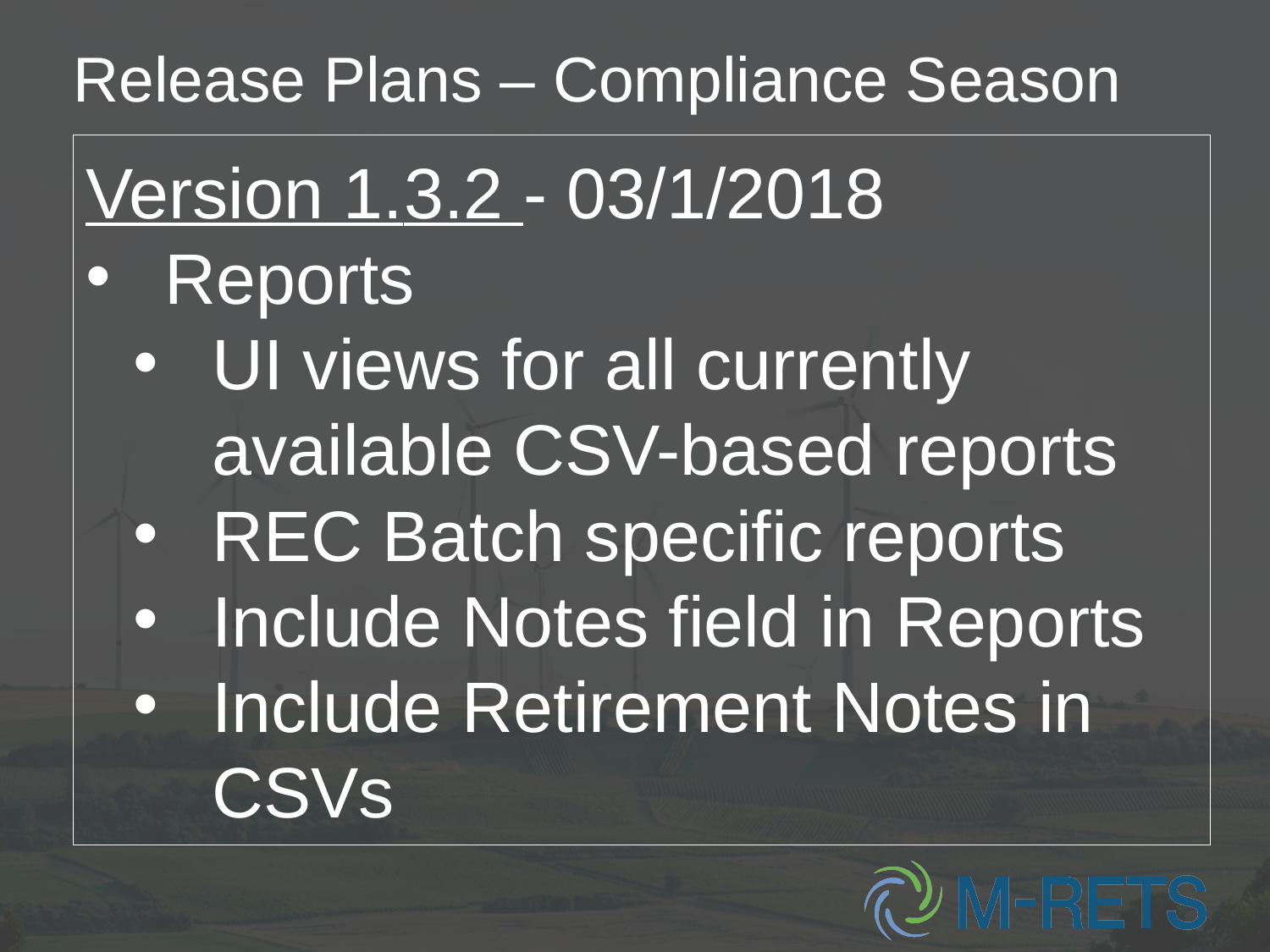

# Release Plans – Compliance Season
Version 1.3.2 - 03/1/2018
Reports
UI views for all currently available CSV-based reports
REC Batch specific reports
Include Notes field in Reports
Include Retirement Notes in CSVs